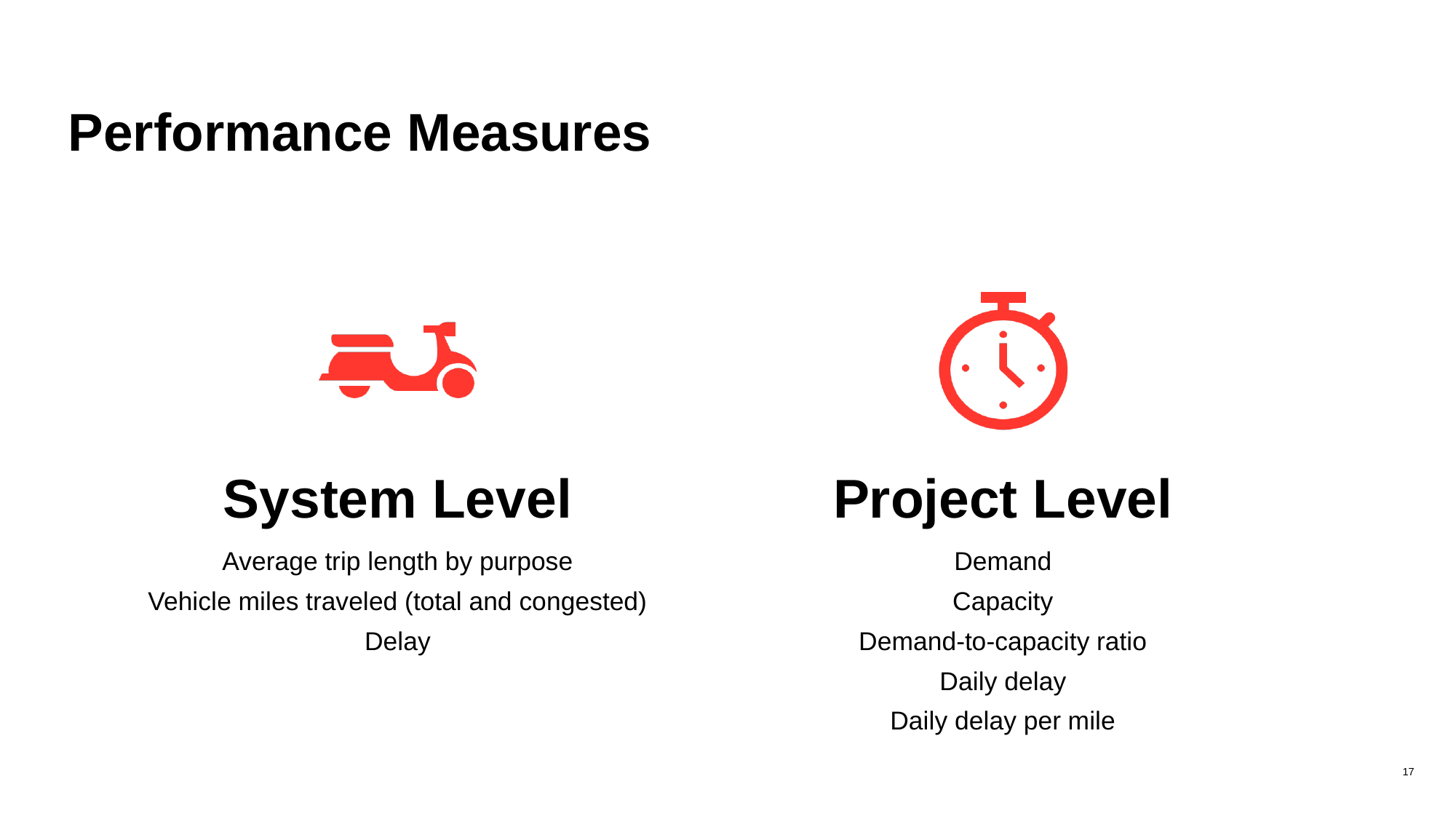

Performance Measures
System Level
Average trip length by purpose
Vehicle miles traveled (total and congested)
Delay
Project Level
Demand
Capacity
Demand-to-capacity ratio
Daily delay
Daily delay per mile
17